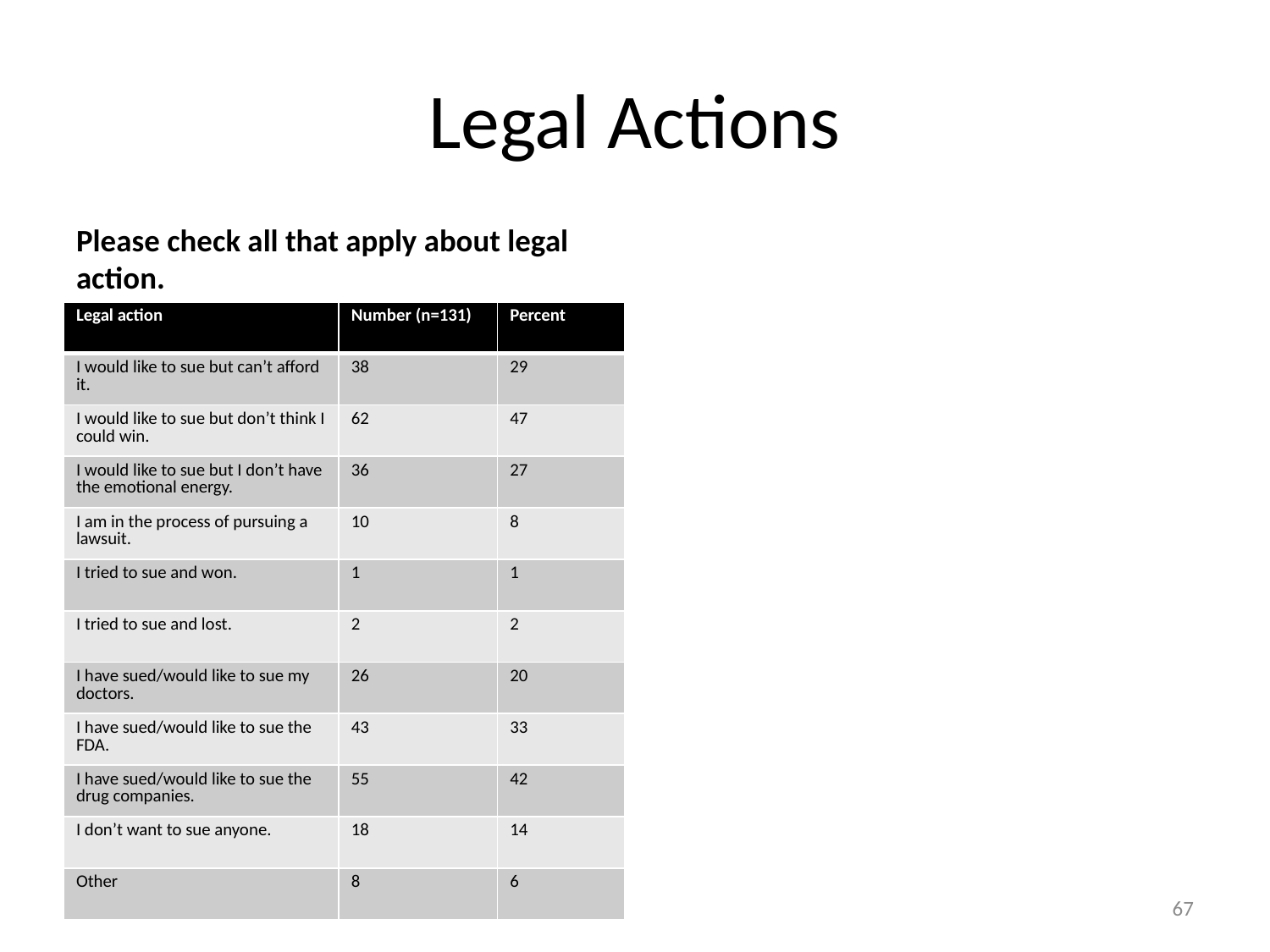

# Legal Actions
Please check all that apply about legal action.

| Legal action | Number (n=131) | Percent |
| --- | --- | --- |
| I would like to sue but can’t afford it. | 38 | 29 |
| I would like to sue but don’t think I could win. | 62 | 47 |
| I would like to sue but I don’t have the emotional energy. | 36 | 27 |
| I am in the process of pursuing a lawsuit. | 10 | 8 |
| I tried to sue and won. | 1 | 1 |
| I tried to sue and lost. | 2 | 2 |
| I have sued/would like to sue my doctors. | 26 | 20 |
| I have sued/would like to sue the FDA. | 43 | 33 |
| I have sued/would like to sue the drug companies. | 55 | 42 |
| I don’t want to sue anyone. | 18 | 14 |
| Other | 8 | 6 |

67